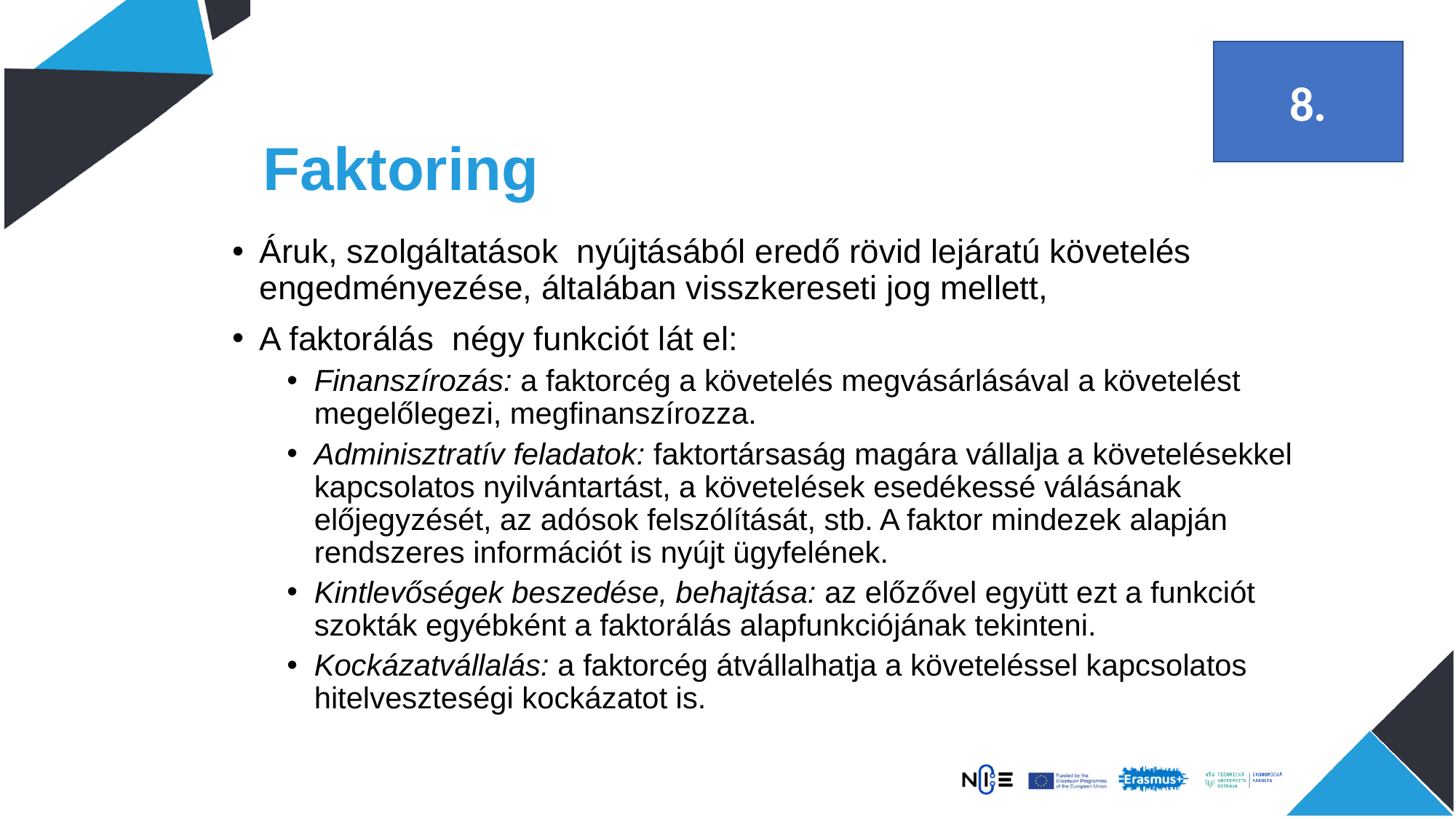

8.

# Faktoring
Áruk, szolgáltatások  nyújtásából eredő rövid lejáratú követelés engedményezése, általában visszkereseti jog mellett,
A faktorálás  négy funkciót lát el:
Finanszírozás: a faktorcég a követelés megvásárlásával a követelést megelőlegezi, megfinanszírozza.
Adminisztratív feladatok: faktortársaság magára vállalja a követelésekkel kapcsolatos nyilvántartást, a követelések esedékessé válásának előjegyzését, az adósok felszólítását, stb. A faktor mindezek alapján rendszeres információt is nyújt ügyfelének.
Kintlevőségek beszedése, behajtása: az előzővel együtt ezt a funkciót szokták egyébként a faktorálás alapfunkciójának tekinteni.
Kockázatvállalás: a faktorcég átvállalhatja a követeléssel kapcsolatos hitelveszteségi kockázatot is.